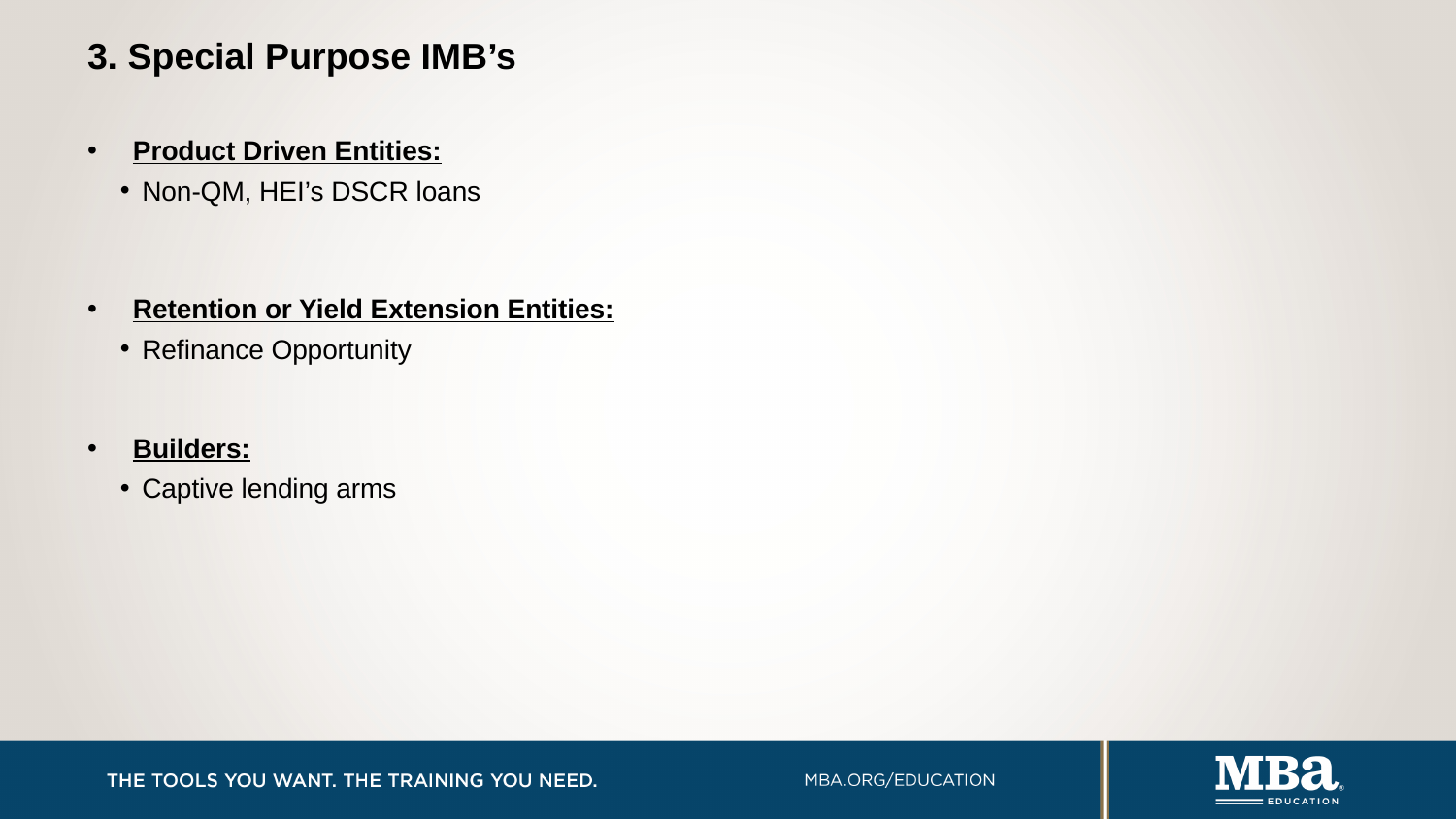

# 3. Special Purpose IMB’s
Product Driven Entities:
Non-QM, HEI’s DSCR loans

Retention or Yield Extension Entities:
Refinance Opportunity

Builders:
Captive lending arms